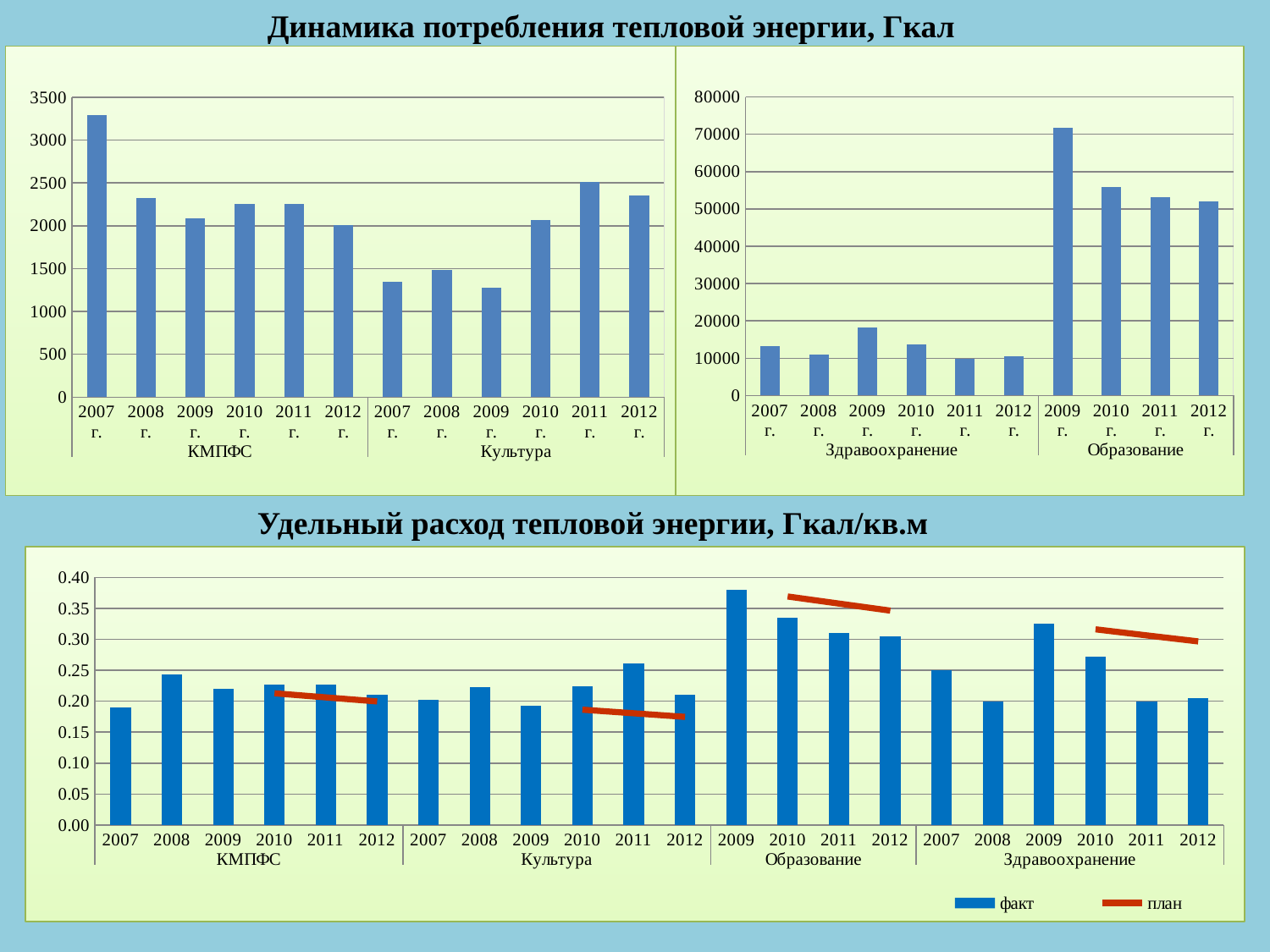

Динамика потребления тепловой энергии, Гкал

### Chart

| Category |  |
|---|---|
| 2007 г. | 3288.2599999999998 |
| 2008 г. | 2319.66 |
| 2009 г. | 2089.470000000001 |
| 2010 г. | 2256.0 |
| 2011 г. | 2253.01 |
| 2012 г. | 2010.84 |
| 2007 г. | 1345.4400000000003 |
| 2008 г. | 1487.53 |
| 2009 г. | 1280.6299999999999 |
| 2010 г. | 2065.36 |
| 2011 г. | 2508.8 |
| 2012 г. | 2357.5 |

### Chart

| Category |  |
|---|---|
| 2007 г. | 13275.18 |
| 2008 г. | 11053.12 |
| 2009 г. | 18246.158999999996 |
| 2010 г. | 13602.851999999979 |
| 2011 г. | 9895.0846 |
| 2012 г. | 10491.037000000002 |
| 2009 г. | 71790.33900000002 |
| 2010 г. | 55883.41400000001 |
| 2011 г. | 53264.28999999999 |
| 2012 г. | 52053.39 |
Удельный расход тепловой энергии, Гкал/кв.м

### Chart

| Category | факт | план |
|---|---|---|
| 2007 | 0.19004536916630568 | None |
| 2008 | 0.2435185185185185 | None |
| 2009 | 0.2193531116150164 | None |
| 2010 | 0.22621076907650656 | 0.21277251826656587 |
| 2011 | 0.22616040955631417 | 0.20619192491811522 |
| 2012 | 0.2105216872389208 | 0.19961133156966512 |
| 2007 | 0.20174538911381043 | None |
| 2008 | 0.22305143199880043 | None |
| 2009 | 0.1920272904483432 | None |
| 2010 | 0.22383873414977778 | 0.18626647173489308 |
| 2011 | 0.2610070744902206 | 0.18050565302144267 |
| 2012 | 0.20987643330247163 | 0.17474483430799256 |
| 2009 | 0.3805032063564248 | None |
| 2010 | 0.33538573905486885 | 0.36908811016573245 |
| 2011 | 0.3098093947395977 | 0.3576730139750393 |
| 2012 | 0.30529131281377564 | 0.34625791778434695 |
| 2007 | 0.24978535684952993 | None |
| 2008 | 0.19957189918054175 | None |
| 2009 | 0.32585190708140477 | None |
| 2010 | 0.2719335821537022 | 0.31607634986896277 |
| 2011 | 0.1992189275489537 | 0.30630079265652027 |
| 2012 | 0.2055981648894998 | 0.2965252354440779 |